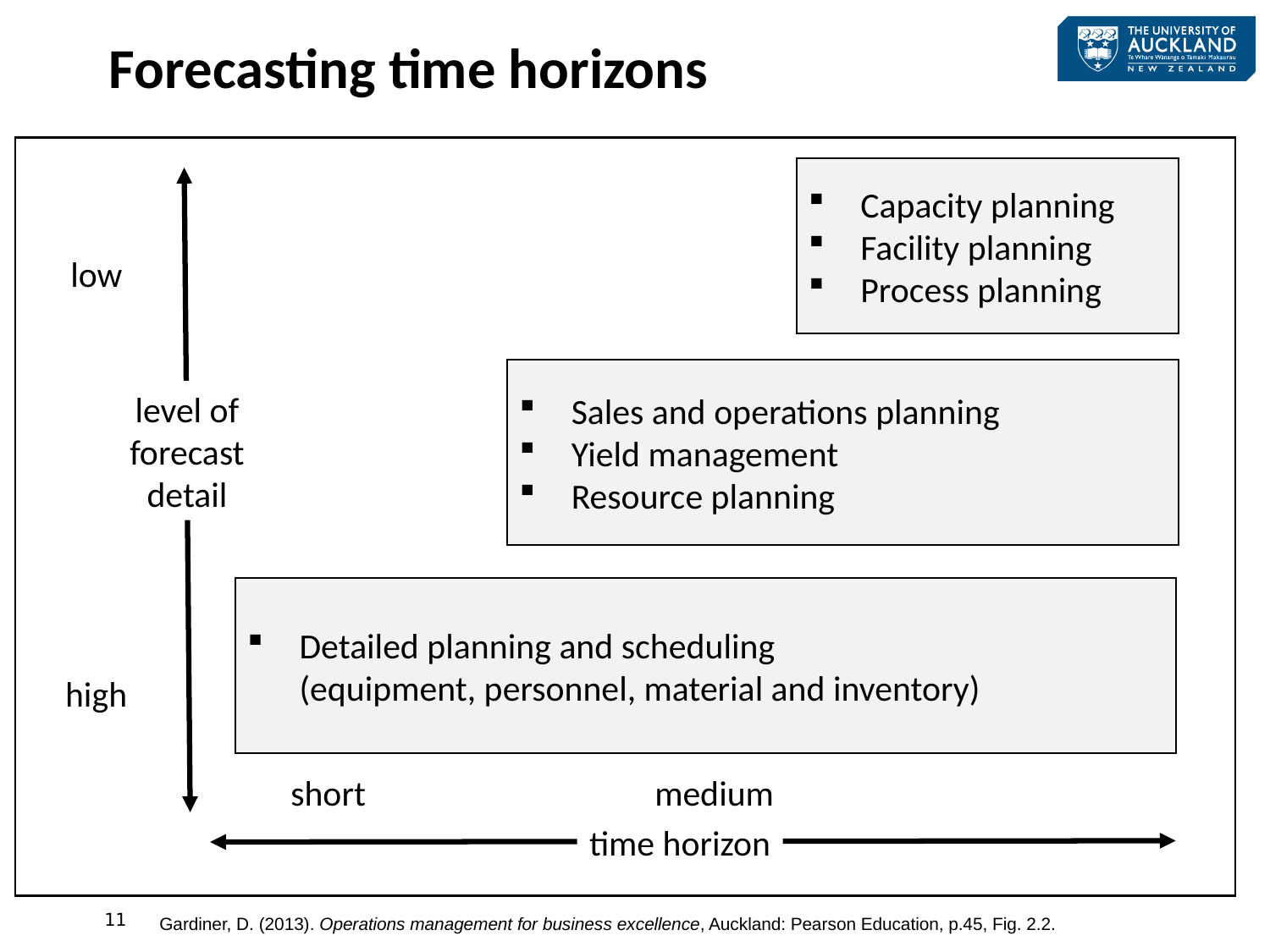

Forecasting time horizons

Capacity planning
Facility planning
Process planning

low
Sales and operations planning
Yield management
Resource planning
level of
forecast
detail
Detailed planning and scheduling
	(equipment, personnel, material and inventory)
high
short                                    medium                                        long
time horizon
11
Gardiner, D. (2013). Operations management for business excellence, Auckland: Pearson Education, p.45, Fig. 2.2.